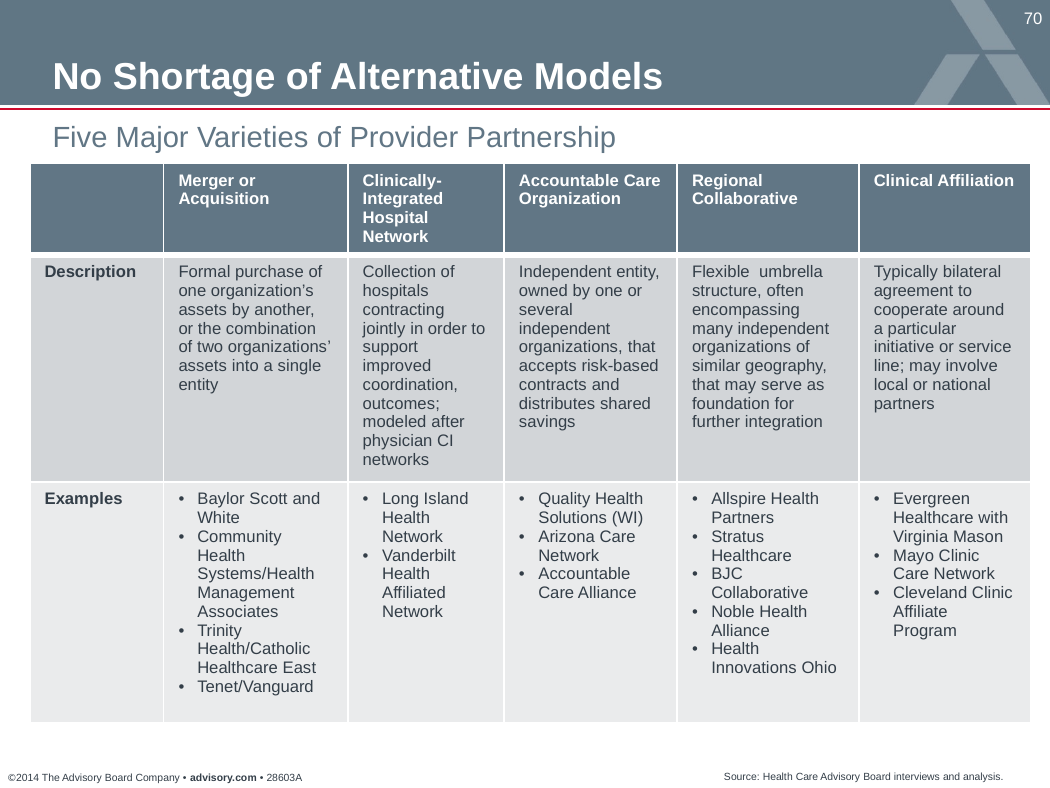

No Shortage of Alternative Models
Five Major Varieties of Provider Partnership
|  | Merger or Acquisition | Clinically-Integrated Hospital Network | Accountable Care Organization | Regional Collaborative | Clinical Affiliation |
| --- | --- | --- | --- | --- | --- |
| Description | Formal purchase of one organization’s assets by another, or the combination of two organizations’ assets into a single entity | Collection of hospitals contracting jointly in order to support improved coordination, outcomes; modeled after physician CI networks | Independent entity, owned by one or several independent organizations, that accepts risk-based contracts and distributes shared savings | Flexible umbrella structure, often encompassing many independent organizations of similar geography, that may serve as foundation for further integration | Typically bilateral agreement to cooperate around a particular initiative or service line; may involve local or national partners |
| Examples | Baylor Scott and White Community Health Systems/Health Management Associates Trinity Health/Catholic Healthcare East Tenet/Vanguard | Long Island Health Network Vanderbilt Health Affiliated Network | Quality Health Solutions (WI) Arizona Care Network Accountable Care Alliance | Allspire Health Partners Stratus Healthcare BJC Collaborative Noble Health Alliance Health Innovations Ohio | Evergreen Healthcare with Virginia Mason Mayo Clinic Care Network Cleveland Clinic Affiliate Program |

Source: Health Care Advisory Board interviews and analysis.